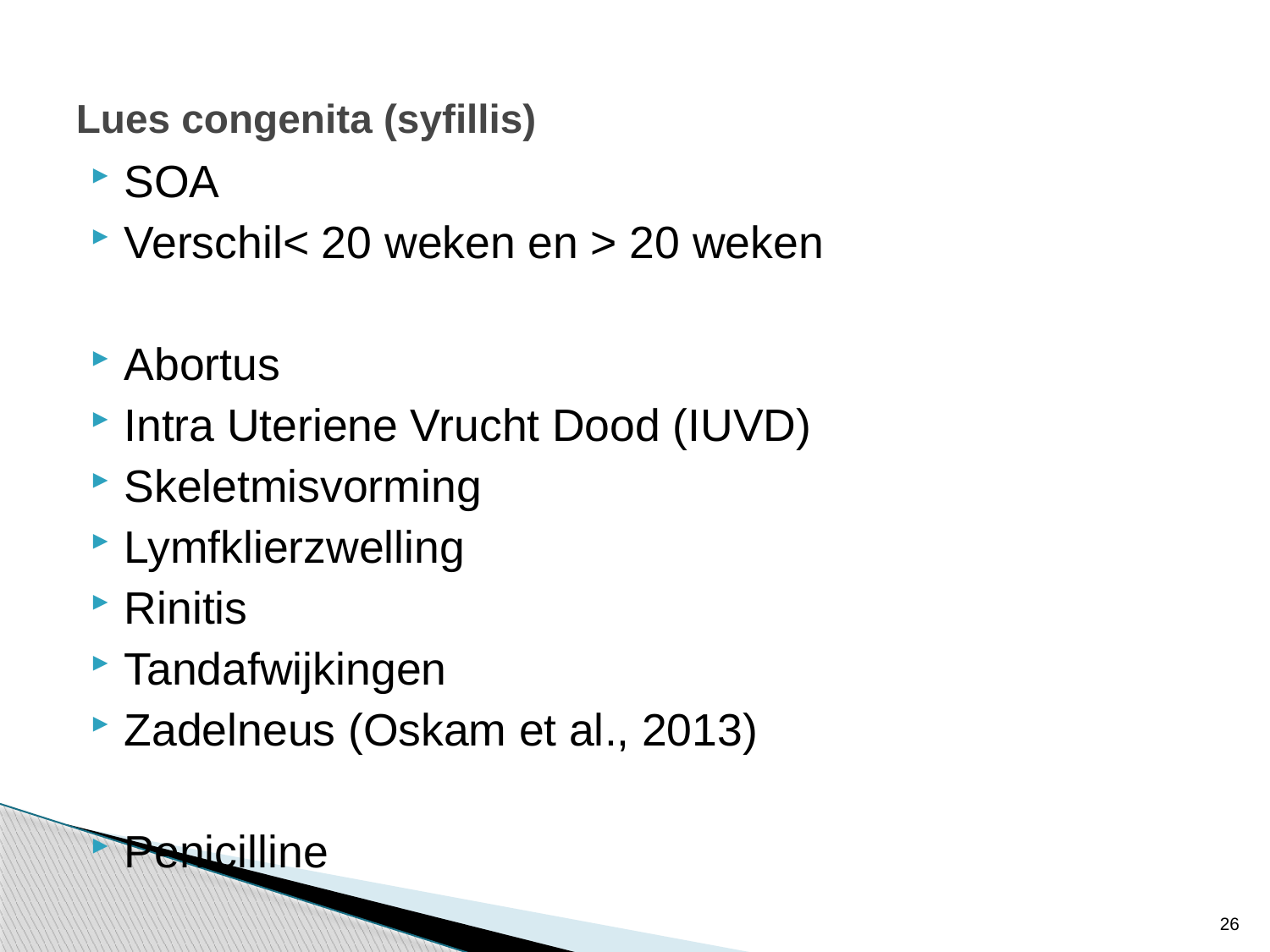

# Lues congenita (syfillis)
SOA
Verschil< 20 weken en > 20 weken

Abortus
Intra Uteriene Vrucht Dood (IUVD)
Skeletmisvorming
Lymfklierzwelling
Rinitis
Tandafwijkingen
Zadelneus (Oskam et al., 2013)

Penicilline

26